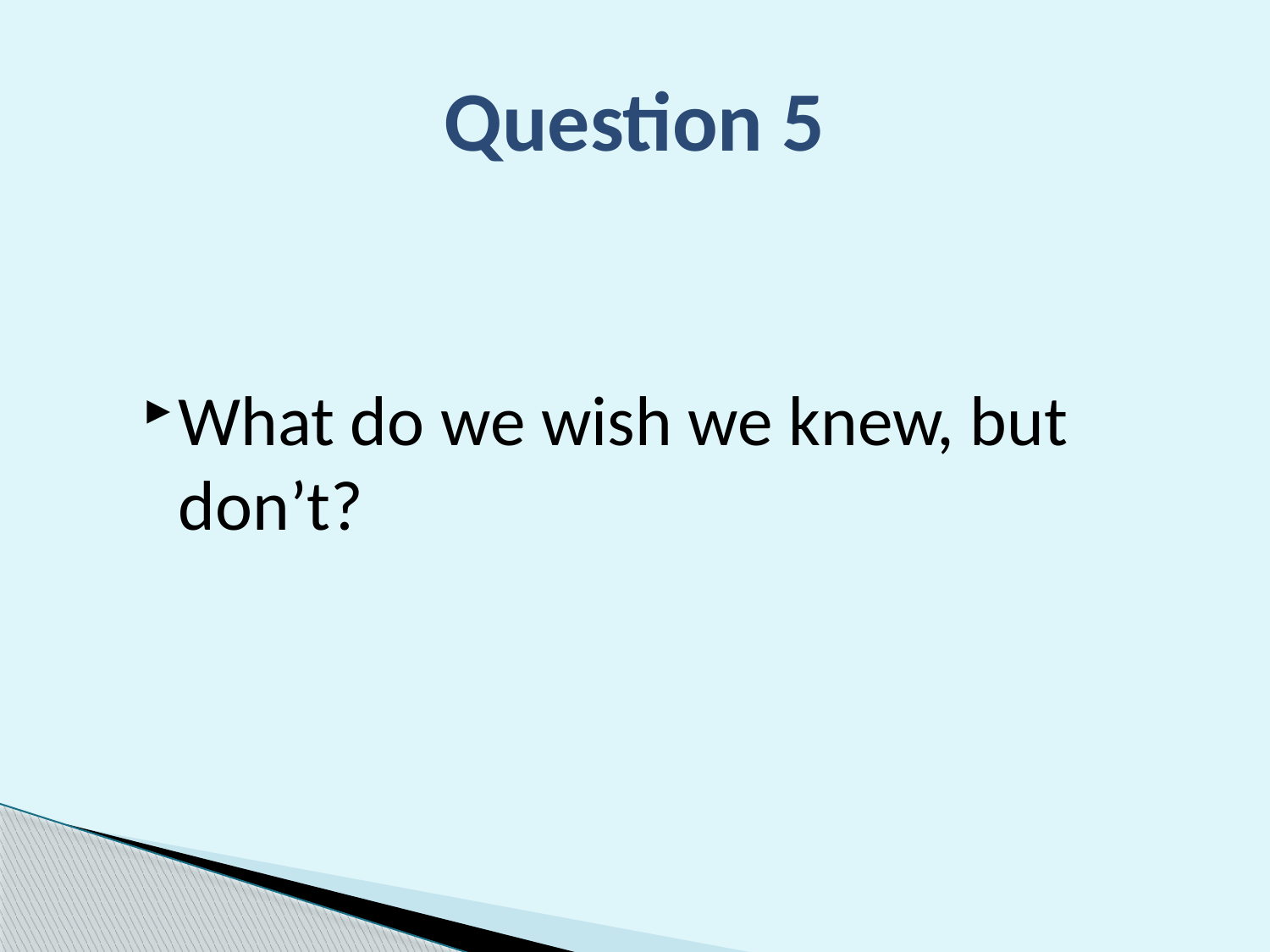

# Question 5

What do we wish we knew, but don’t?